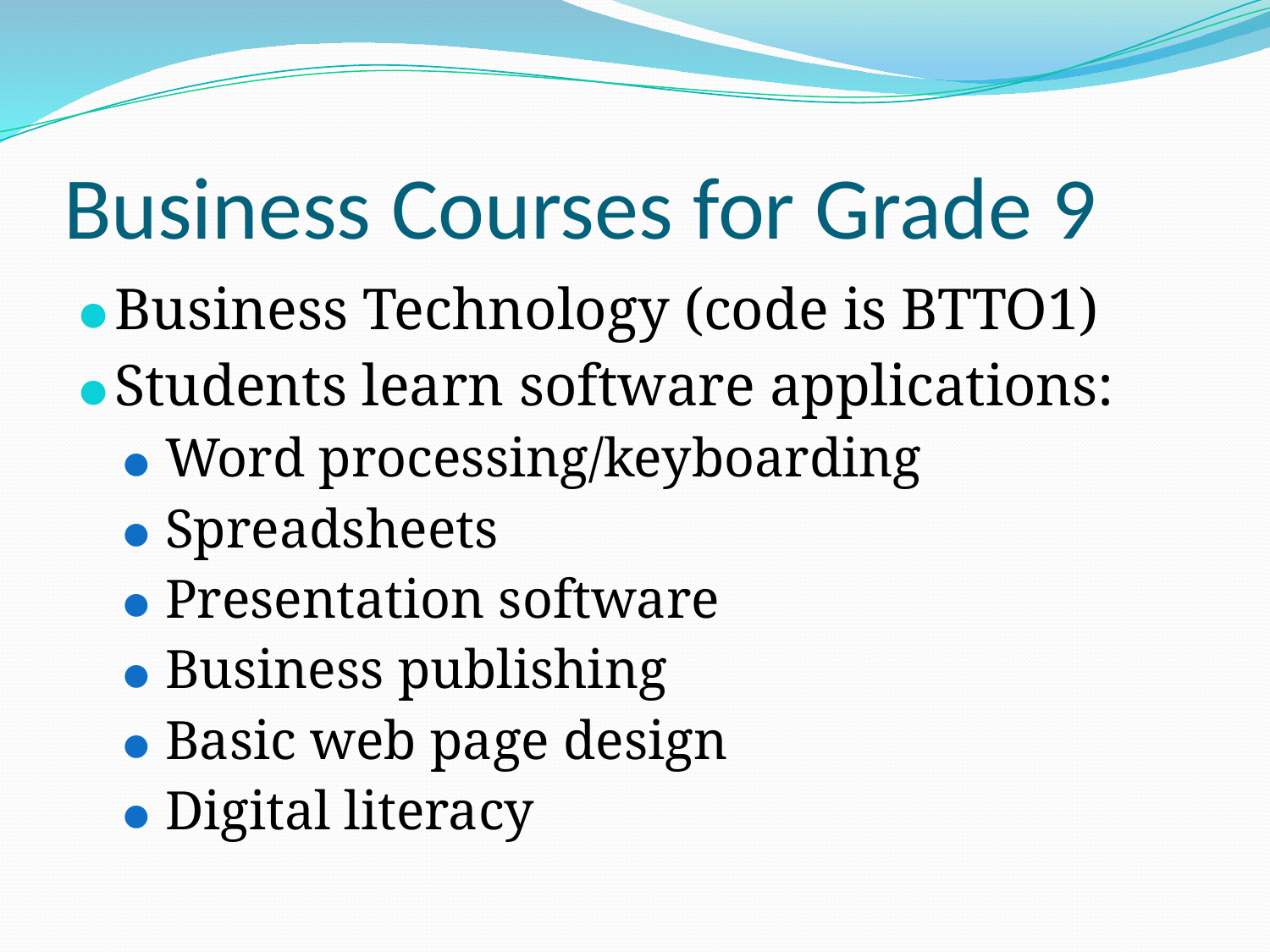

# Business Courses for Grade 9
Business Technology (code is BTTO1)
Students learn software applications:
Word processing/keyboarding
Spreadsheets
Presentation software
Business publishing
Basic web page design
Digital literacy